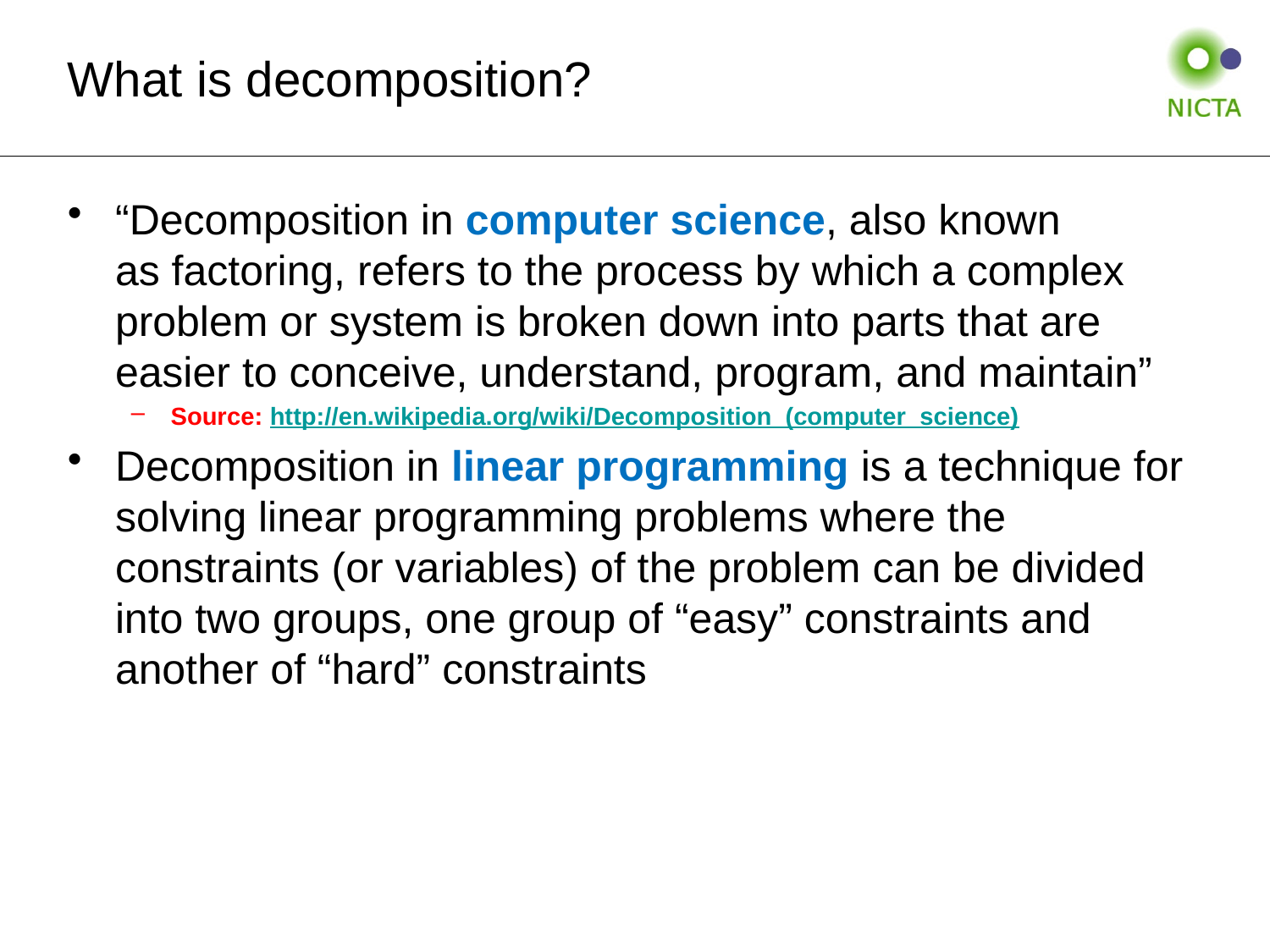

# What is decomposition?
“Decomposition in computer science, also known as factoring, refers to the process by which a complex problem or system is broken down into parts that are easier to conceive, understand, program, and maintain”
Source: http://en.wikipedia.org/wiki/Decomposition_(computer_science)
Decomposition in linear programming is a technique for solving linear programming problems where the constraints (or variables) of the problem can be divided into two groups, one group of “easy” constraints and another of “hard” constraints